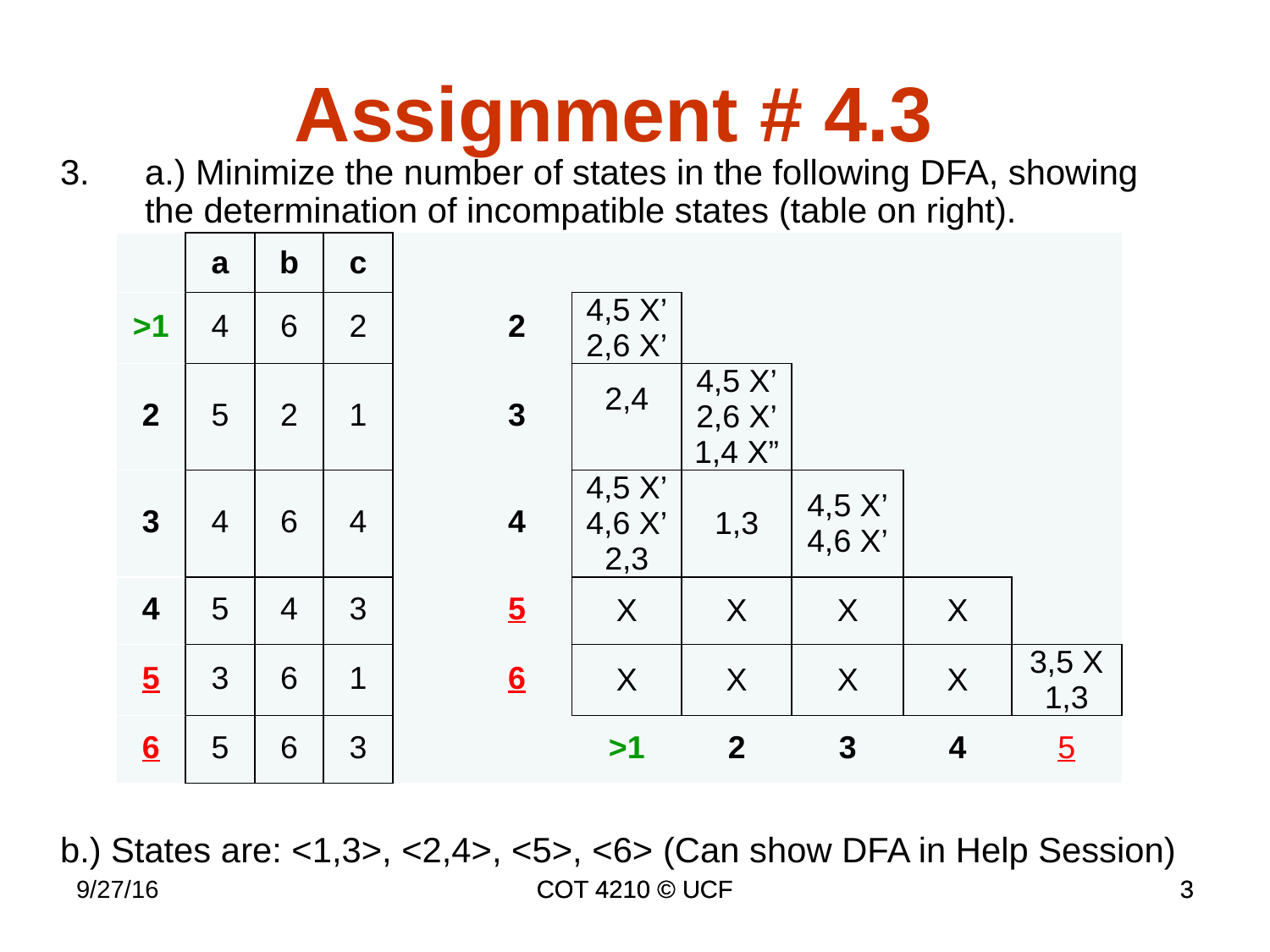

Assignment # 4.3
a.) Minimize the number of states in the following DFA, showing the determination of incompatible states (table on right).

b.) States are: <1,3>, <2,4>, <5>, <6> (Can show DFA in Help Session)
|  | a | b | c |  |  |  |  |  |  |  |
| --- | --- | --- | --- | --- | --- | --- | --- | --- | --- | --- |
| >1 | 4 | 6 | 2 |  | 2 | 4,5 X’ 2,6 X’ |  |  |  |  |
| 2 | 5 | 2 | 1 |  | 3 | 2,4 | 4,5 X’ 2,6 X’ 1,4 X” |  |  |  |
| 3 | 4 | 6 | 4 |  | 4 | 4,5 X’ 4,6 X’ 2,3 | 1,3 | 4,5 X’ 4,6 X’ |  |  |
| 4 | 5 | 4 | 3 |  | 5 | X | X | X | X |  |
| 5 | 3 | 6 | 1 |  | 6 | X | X | X | X | 3,5 X 1,3 |
| 6 | 5 | 6 | 3 |  |  | >1 | 2 | 3 | 4 | 5 |
9/27/16
COT 4210 © UCF
COT 4210 © UCF
3
3